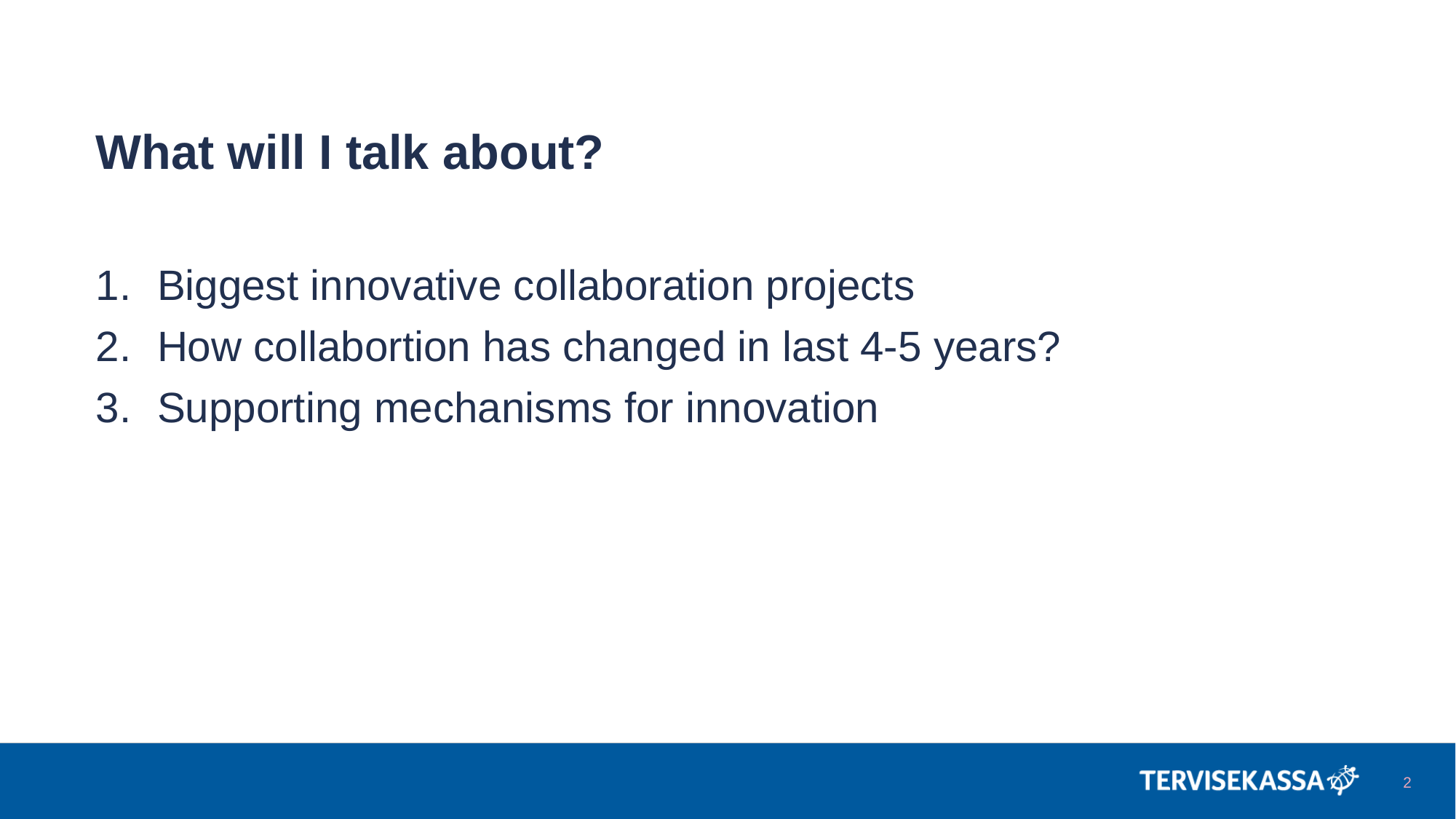

What will I talk about?

Biggest innovative collaboration projects
How collabortion has changed in last 4-5 years?
Supporting mechanisms for innovation